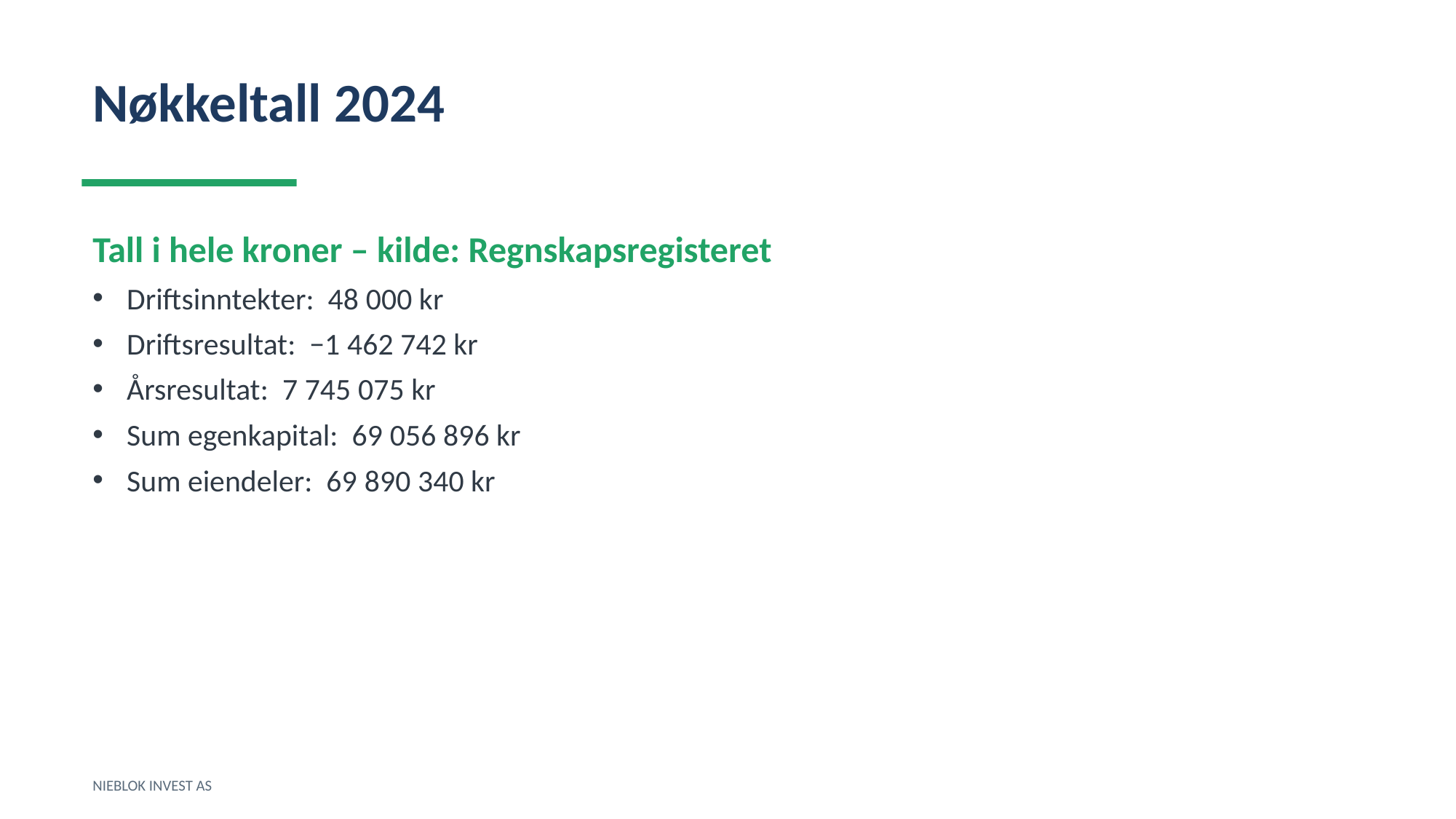

Nøkkeltall 2024

Tall i hele kroner – kilde: Regnskapsregisteret
Driftsinntekter:  48 000 kr
Driftsresultat:  −1 462 742 kr
Årsresultat:  7 745 075 kr
Sum egenkapital:  69 056 896 kr
Sum eiendeler:  69 890 340 kr
NIEBLOK INVEST AS